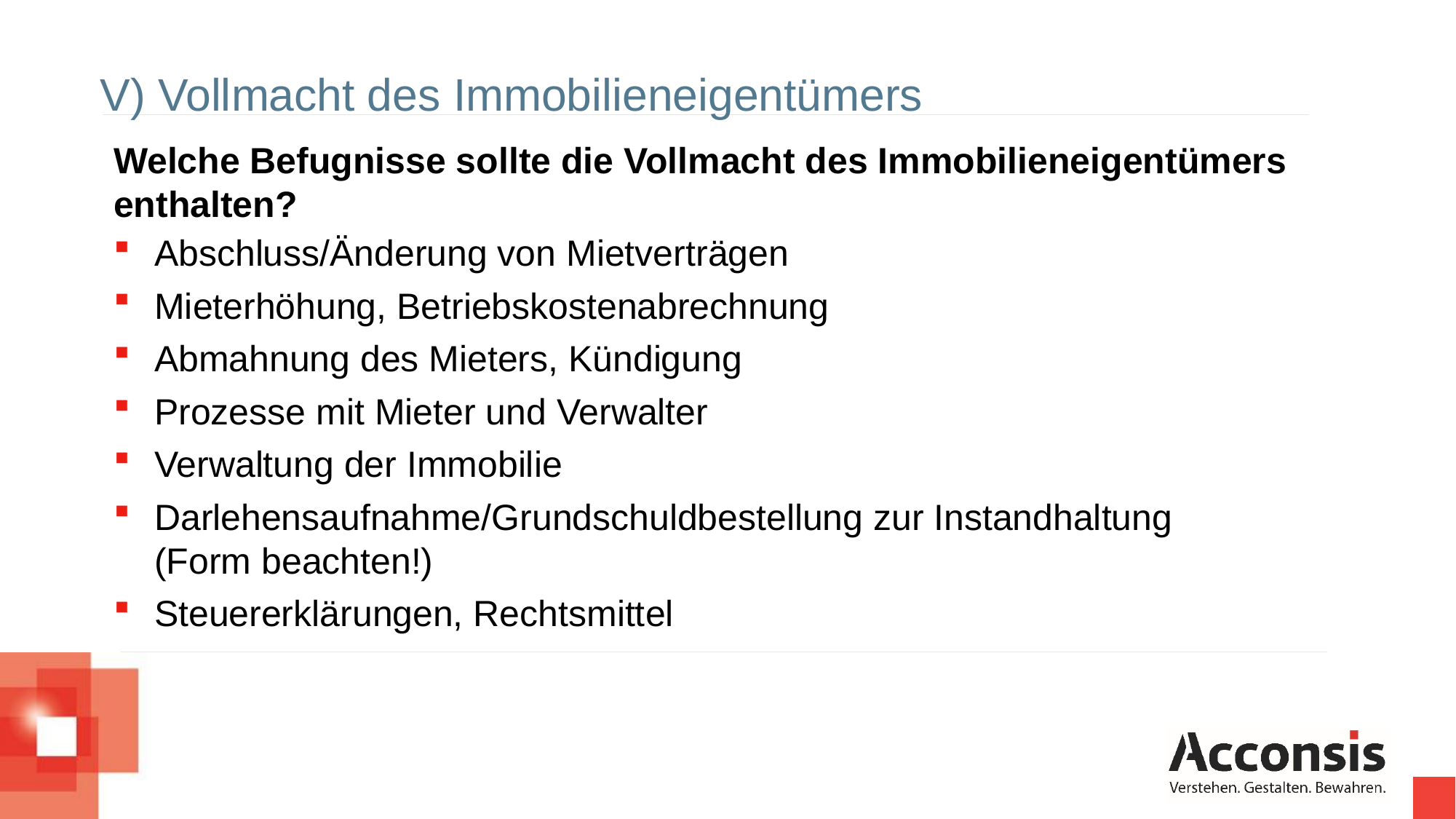

V) Vollmacht des Immobilieneigentümers
Welche Befugnisse sollte die Vollmacht des Immobilieneigentümers enthalten?
Abschluss/Änderung von Mietverträgen
Mieterhöhung, Betriebskostenabrechnung
Abmahnung des Mieters, Kündigung
Prozesse mit Mieter und Verwalter
Verwaltung der Immobilie
Darlehensaufnahme/Grundschuldbestellung zur Instandhaltung
(Form beachten!)
Steuererklärungen, Rechtsmittel